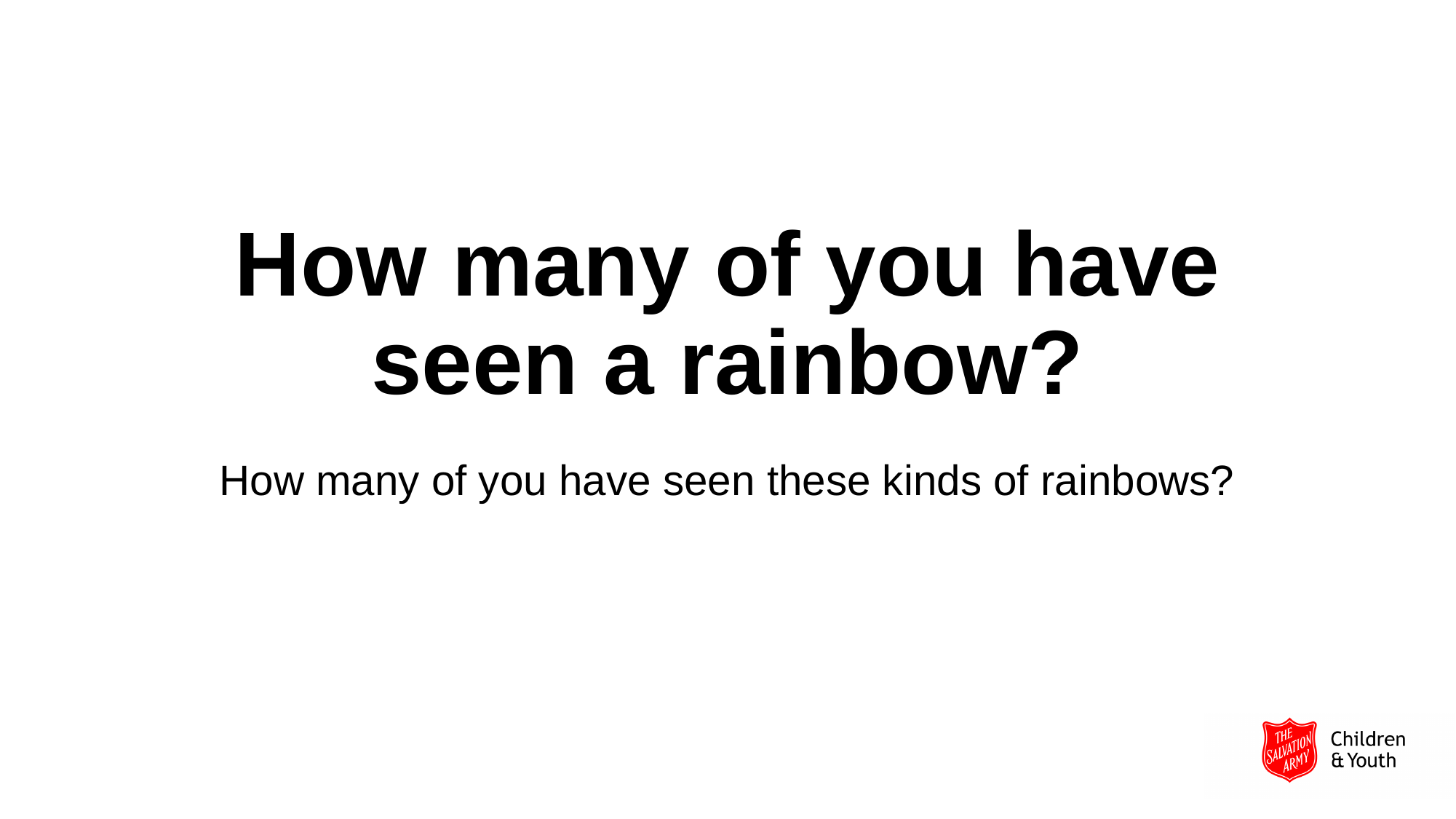

# How many of you have seen a rainbow?
How many of you have seen these kinds of rainbows?